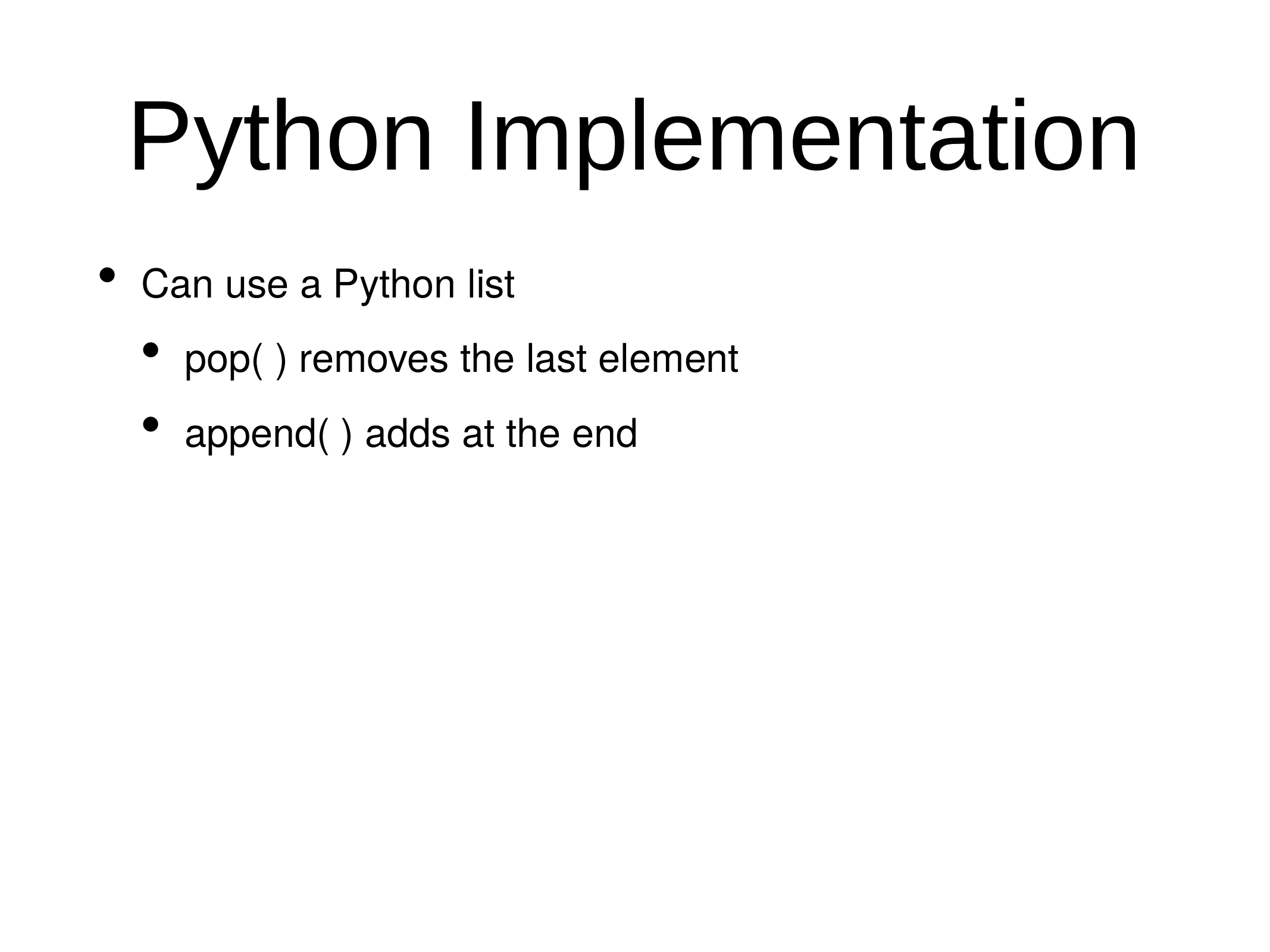

# Python Implementation
Can use a Python list
pop( ) removes the last element
append( ) adds at the end